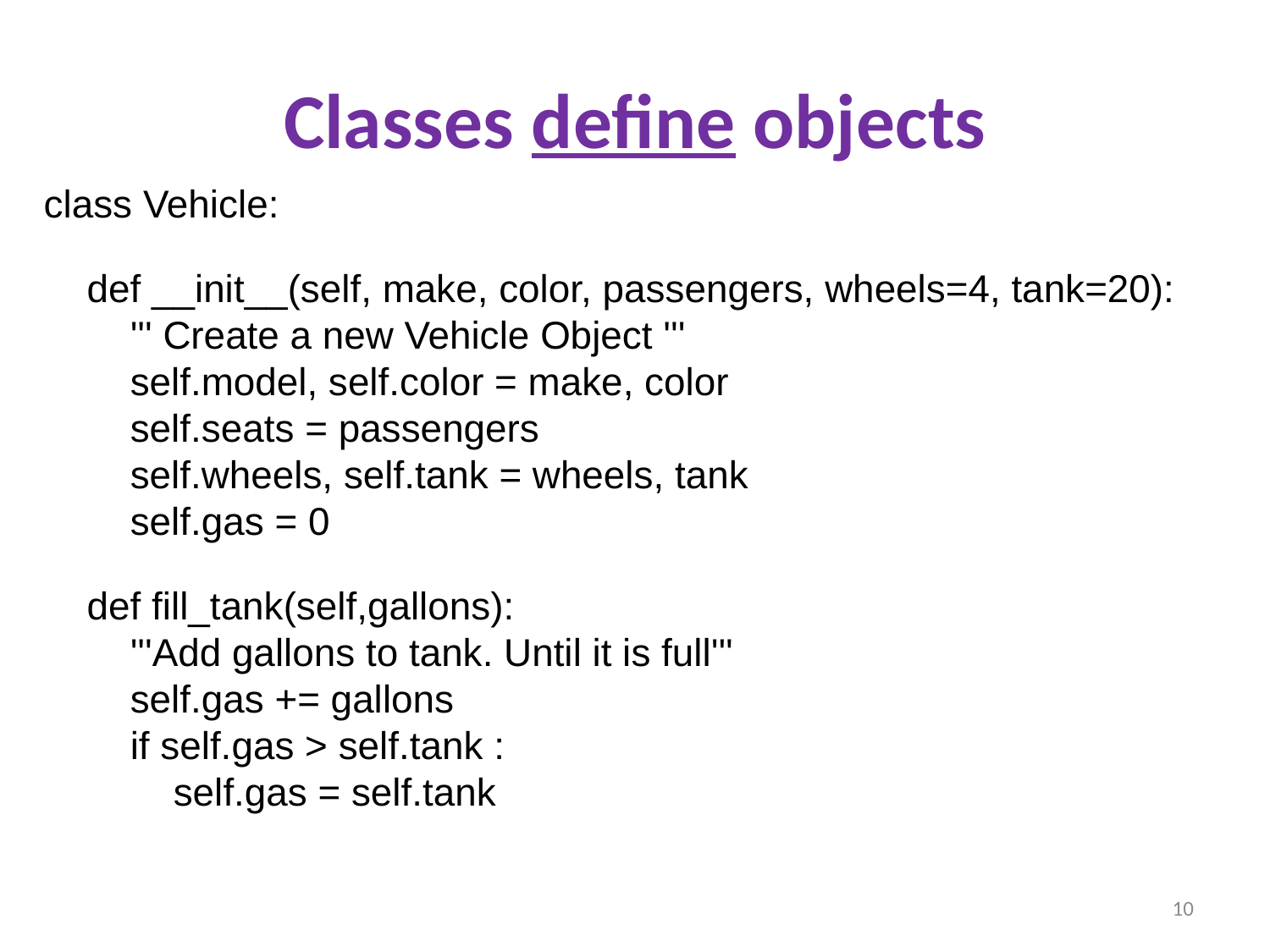

Classes define objects
class Vehicle:

    def __init__(self, make, color, passengers, wheels=4, tank=20):
        ''' Create a new Vehicle Object '''
        self.model, self.color = make, color
        self.seats = passengers
        self.wheels, self.tank = wheels, tank
        self.gas = 0

    def fill_tank(self,gallons):
        '''Add gallons to tank. Until it is full'''
        self.gas += gallons
        if self.gas > self.tank :
            self.gas = self.tank

10